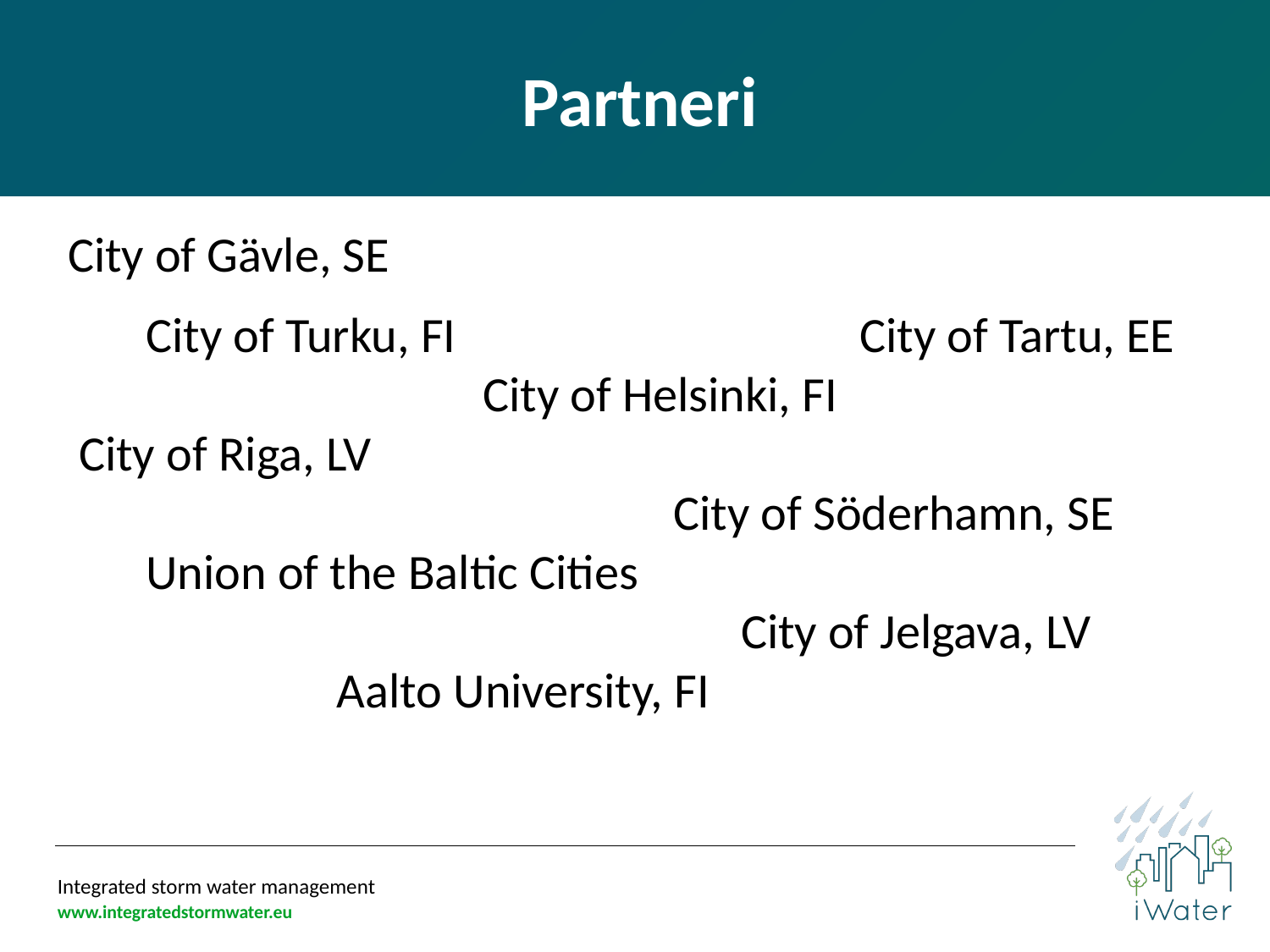

# Partneri
City of Gävle, SE
       City of Turku, FI                                    City of Tartu, EE
                                     City of Helsinki, FI
 City of Riga, LV
                                                      City of Söderhamn, SE
       Union of the Baltic Cities
                                                            City of Jelgava, LV
                        Aalto University, FI